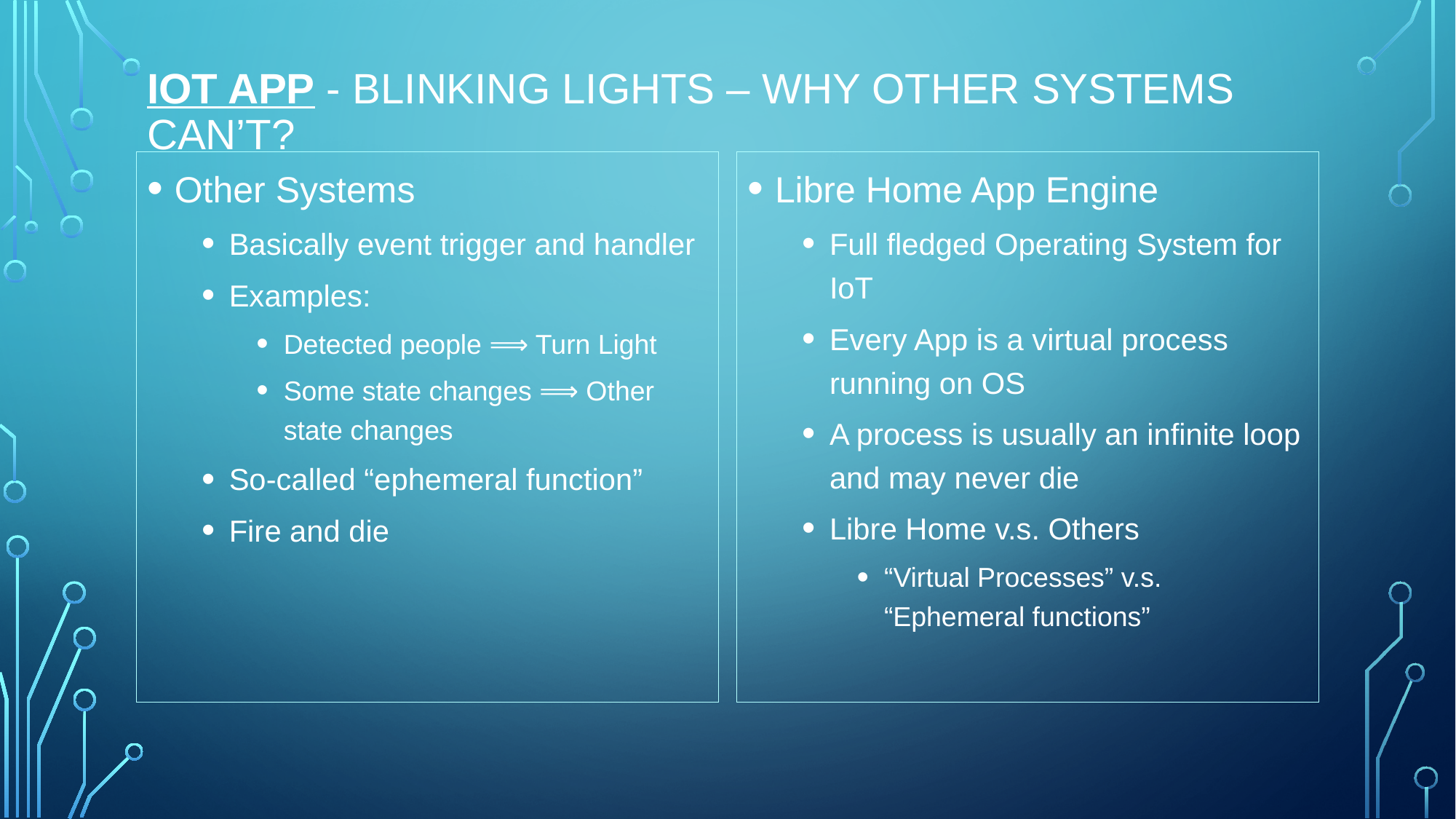

# IoT App - Blinking Lights – Why Other Systems Can’t?
Other Systems
Basically event trigger and handler
Examples:
Detected people ⟹ Turn Light
Some state changes ⟹ Other state changes
So-called “ephemeral function”
Fire and die

Libre Home App Engine
Full fledged Operating System for IoT
Every App is a virtual process running on OS
A process is usually an infinite loop and may never die
Libre Home v.s. Others
“Virtual Processes” v.s. “Ephemeral functions”